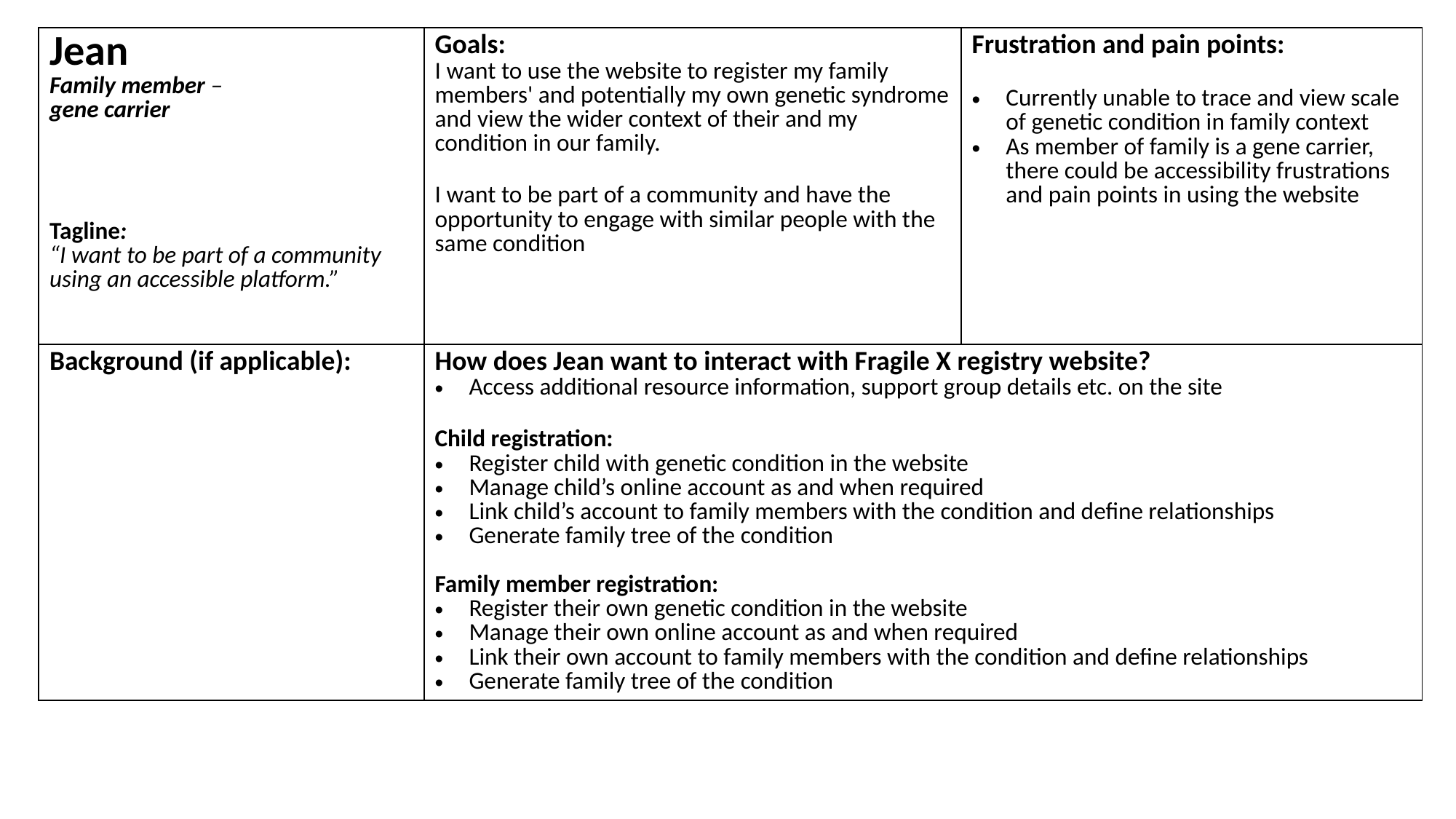

| Jean Family member – gene carrier Tagline: “I want to be part of a community using an accessible platform.” | Goals: I want to use the website to register my family members' and potentially my own genetic syndrome and view the wider context of their and my condition in our family. I want to be part of a community and have the opportunity to engage with similar people with the same condition | Frustration and pain points: Currently unable to trace and view scale of genetic condition in family context As member of family is a gene carrier, there could be accessibility frustrations and pain points in using the website |
| --- | --- | --- |
| Background (if applicable): | How does Jean want to interact with Fragile X registry website? Access additional resource information, support group details etc. on the site Child registration: Register child with genetic condition in the website Manage child’s online account as and when required Link child’s account to family members with the condition and define relationships Generate family tree of the condition Family member registration: Register their own genetic condition in the website Manage their own online account as and when required Link their own account to family members with the condition and define relationships Generate family tree of the condition |  |